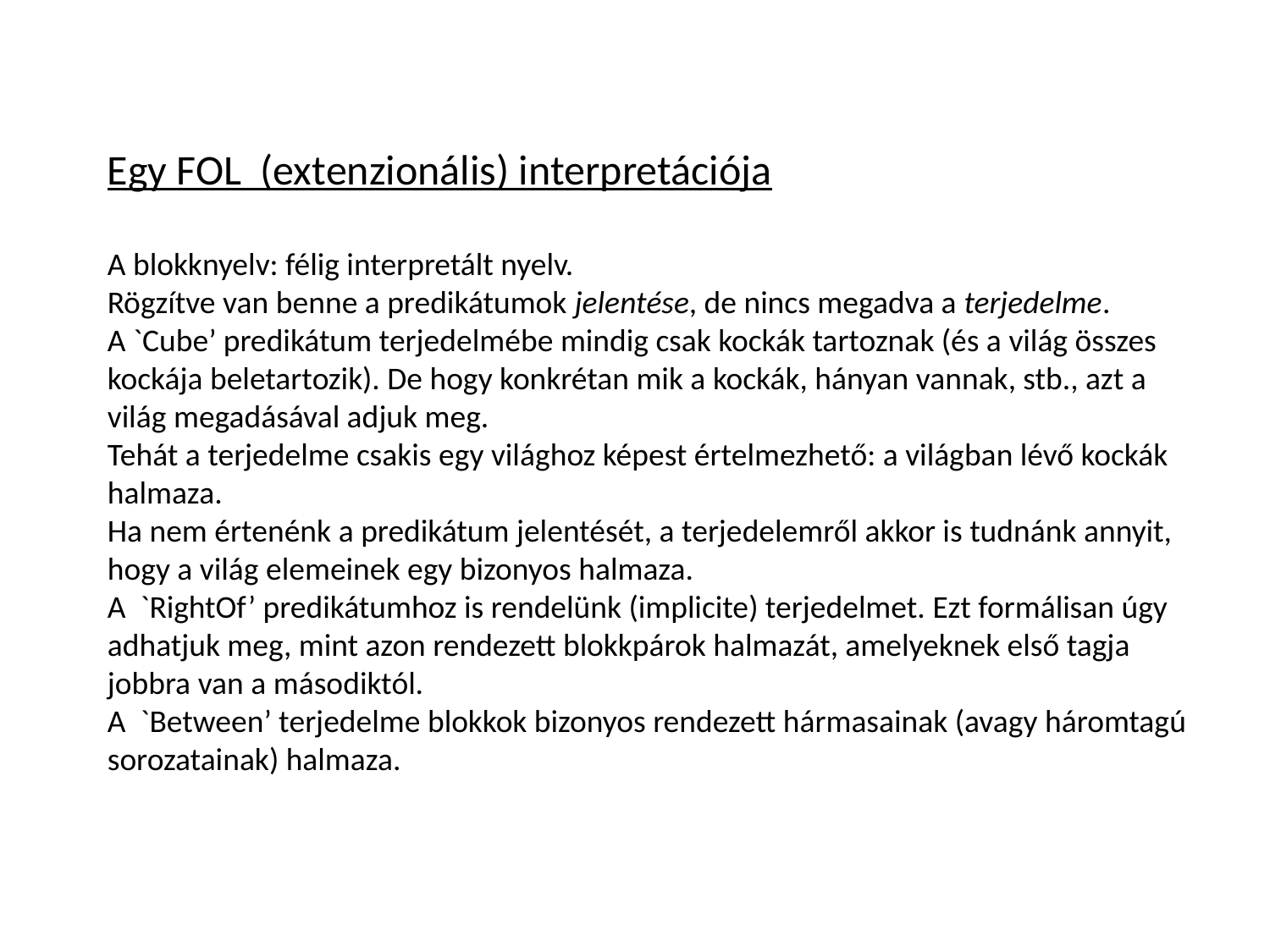

Egy FOL  (extenzionális) interpretációja

A blokknyelv: félig interpretált nyelv.
Rögzítve van benne a predikátumok jelentése, de nincs megadva a terjedelme.
A `Cube’ predikátum terjedelmébe mindig csak kockák tartoznak (és a világ összes kockája beletartozik). De hogy konkrétan mik a kockák, hányan vannak, stb., azt a világ megadásával adjuk meg.
Tehát a terjedelme csakis egy világhoz képest értelmezhető: a világban lévő kockák halmaza.
Ha nem értenénk a predikátum jelentését, a terjedelemről akkor is tudnánk annyit, hogy a világ elemeinek egy bizonyos halmaza.
A  `RightOf’ predikátumhoz is rendelünk (implicite) terjedelmet. Ezt formálisan úgy adhatjuk meg, mint azon rendezett blokkpárok halmazát, amelyeknek első tagja jobbra van a másodiktól.
A  `Between’ terjedelme blokkok bizonyos rendezett hármasainak (avagy háromtagú sorozatainak) halmaza.